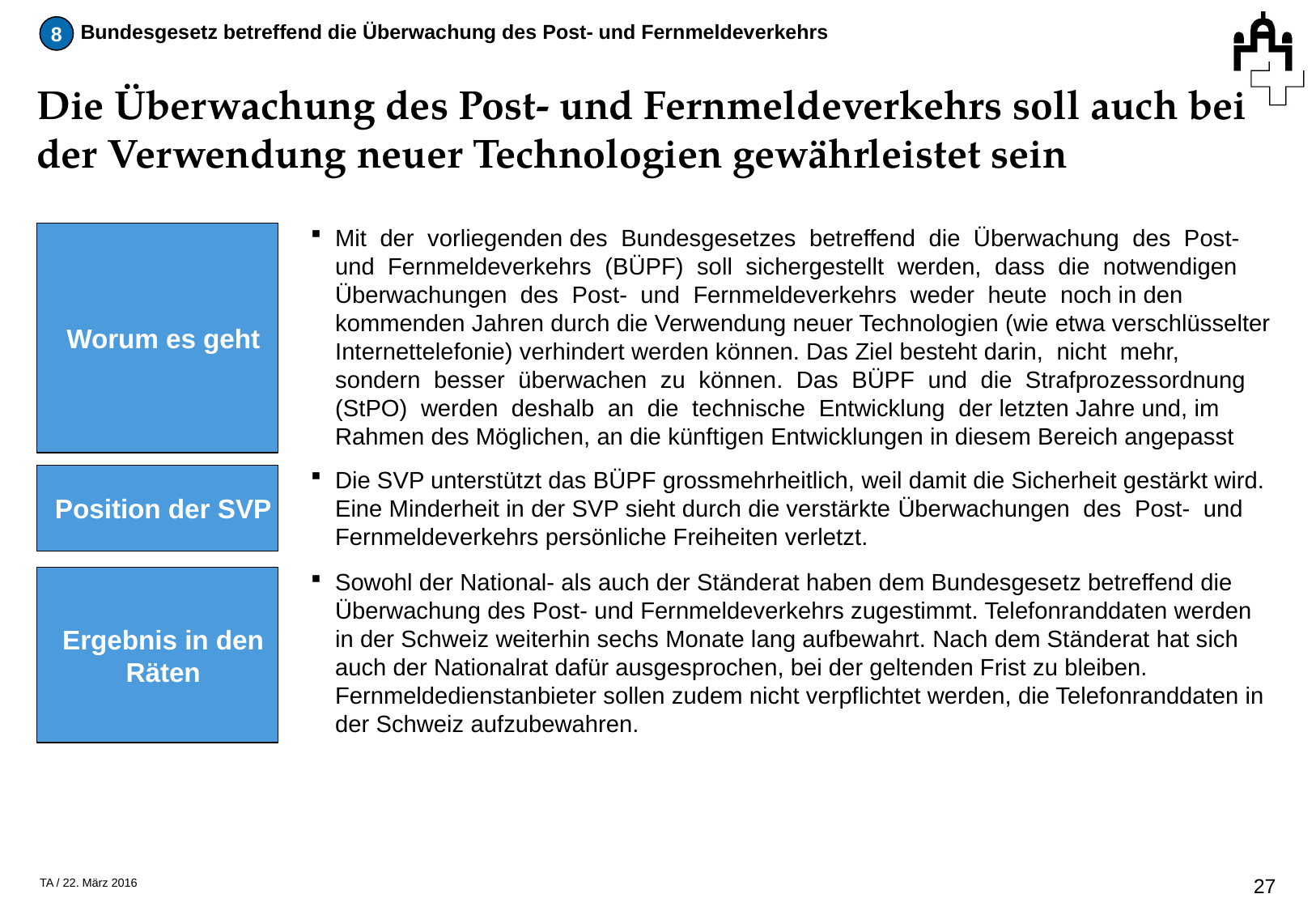

8
Bundesgesetz betreffend die Überwachung des Post- und Fernmeldeverkehrs
# Die Überwachung des Post- und Fernmeldeverkehrs soll auch bei der Verwendung neuer Technologien gewährleistet sein
Worum es geht
Mit  der  vorliegenden des  Bundesgesetzes  betreffend  die  Überwachung  des  Post-  und  Fernmeldeverkehrs  (BÜPF)  soll  sichergestellt  werden,  dass  die  notwendigen  Überwachungen  des  Post-  und  Fernmeldeverkehrs  weder  heute  noch in den kommenden Jahren durch die Verwendung neuer Technologien (wie etwa verschlüsselter Internettelefonie) verhindert werden können. Das Ziel besteht darin,  nicht  mehr,  sondern  besser  überwachen  zu  können.  Das  BÜPF  und  die  Strafprozessordnung  (StPO)  werden  deshalb  an  die  technische  Entwicklung  der letzten Jahre und, im Rahmen des Möglichen, an die künftigen Entwicklungen in diesem Bereich angepasst
Position der SVP
Die SVP unterstützt das BÜPF grossmehrheitlich, weil damit die Sicherheit gestärkt wird. Eine Minderheit in der SVP sieht durch die verstärkte Überwachungen  des  Post-  und  Fernmeldeverkehrs persönliche Freiheiten verletzt.
Ergebnis in den Räten
Sowohl der National- als auch der Ständerat haben dem Bundesgesetz betreffend die Überwachung des Post- und Fernmeldeverkehrs zugestimmt. Telefonranddaten werden in der Schweiz weiterhin sechs Monate lang aufbewahrt. Nach dem Ständerat hat sich auch der Nationalrat dafür ausgesprochen, bei der geltenden Frist zu bleiben. Fernmeldedienstanbieter sollen zudem nicht verpflichtet werden, die Telefonranddaten in der Schweiz aufzubewahren.
27